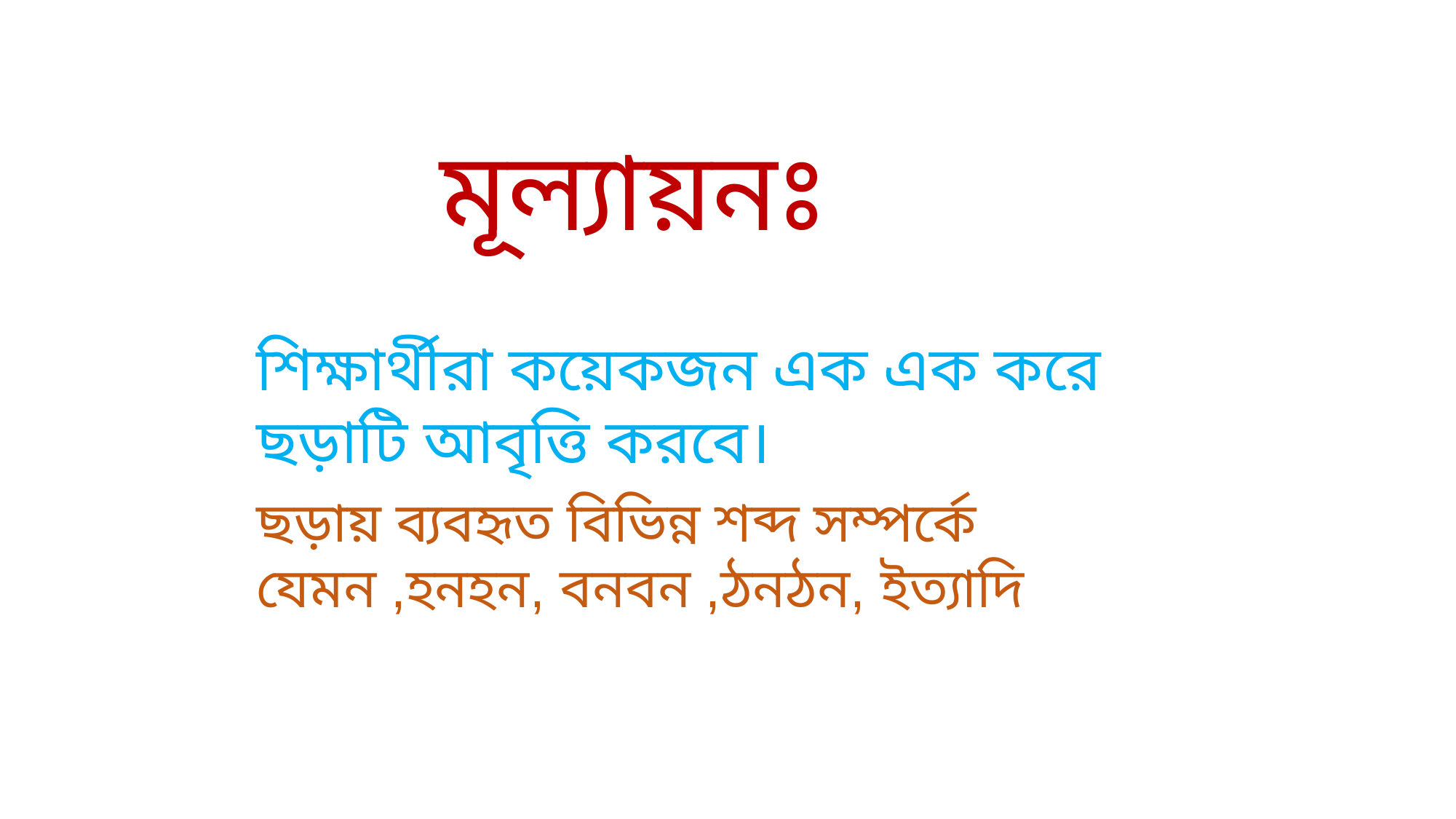

মূল্যায়নঃ
শিক্ষার্থীরা কয়েকজন এক এক করে ছড়াটি আবৃত্তি করবে।
ছড়ায় ব্যবহৃত বিভিন্ন শব্দ সম্পর্কে যেমন ,হনহন, বনবন ,ঠনঠন, ইত্যাদি